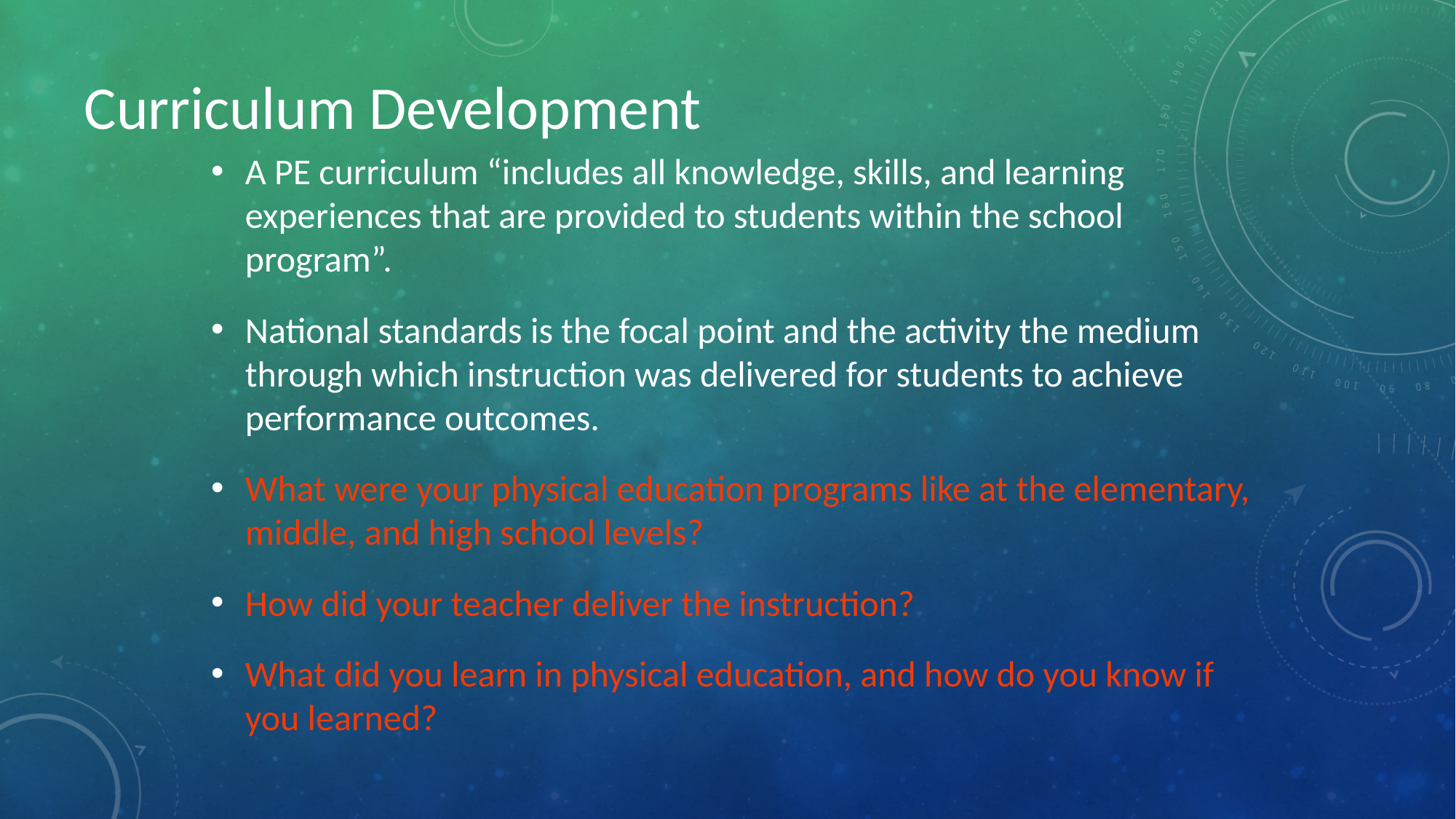

# Curriculum Development
A PE curriculum “includes all knowledge, skills, and learning experiences that are provided to students within the school program”.
National standards is the focal point and the activity the medium through which instruction was delivered for students to achieve performance outcomes.
What were your physical education programs like at the elementary, middle, and high school levels?
How did your teacher deliver the instruction?
What did you learn in physical education, and how do you know if you learned?